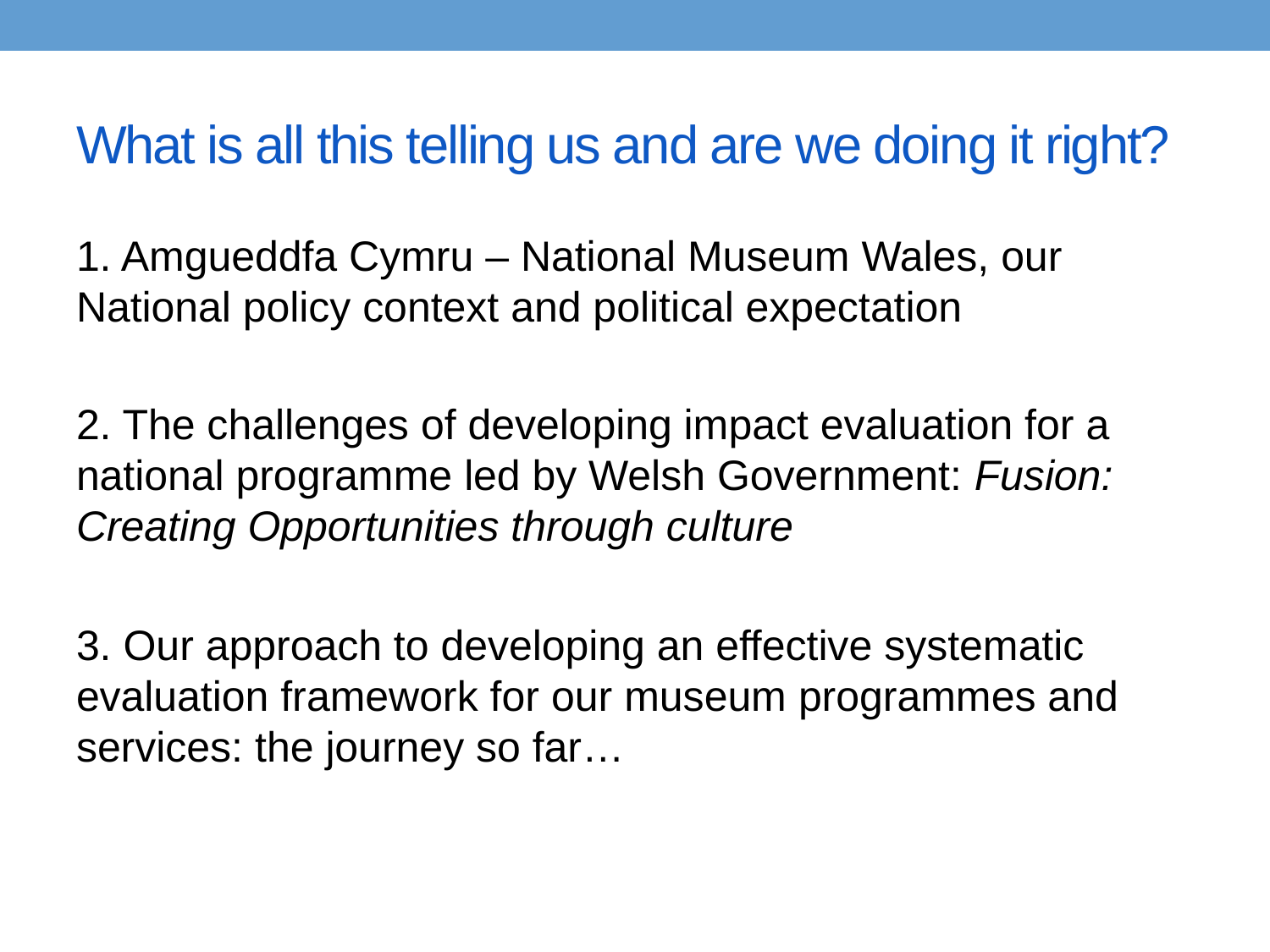

# What is all this telling us and are we doing it right?
1. Amgueddfa Cymru – National Museum Wales, our National policy context and political expectation

2. The challenges of developing impact evaluation for a national programme led by Welsh Government: Fusion: Creating Opportunities through culture

3. Our approach to developing an effective systematic evaluation framework for our museum programmes and services: the journey so far…